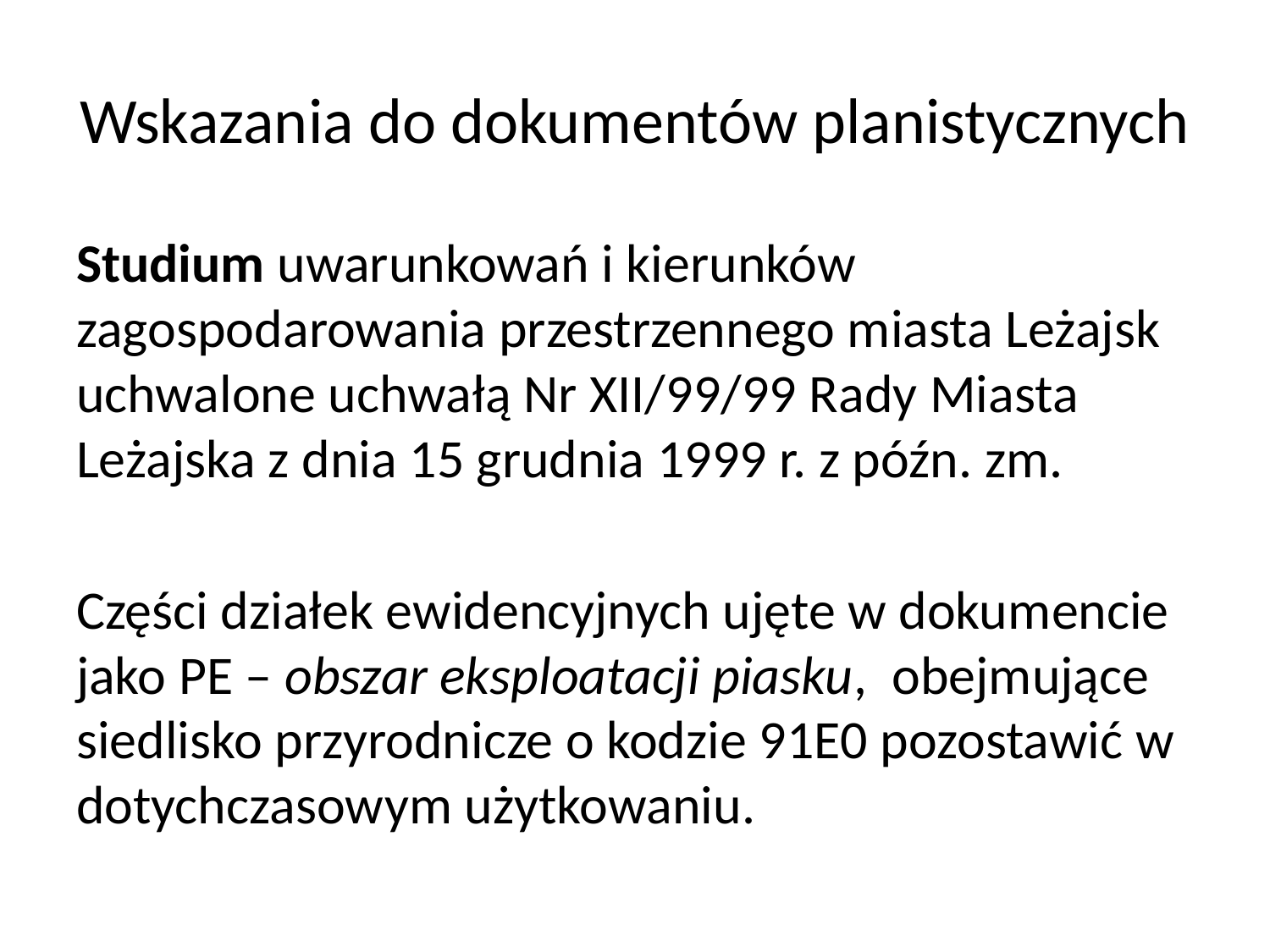

# Wskazania do dokumentów planistycznych
Studium uwarunkowań i kierunków zagospodarowania przestrzennego miasta Leżajsk uchwalone uchwałą Nr XII/99/99 Rady Miasta Leżajska z dnia 15 grudnia 1999 r. z późn. zm.

Części działek ewidencyjnych ujęte w dokumencie jako PE – obszar eksploatacji piasku,  obejmujące siedlisko przyrodnicze o kodzie 91E0 pozostawić w dotychczasowym użytkowaniu.